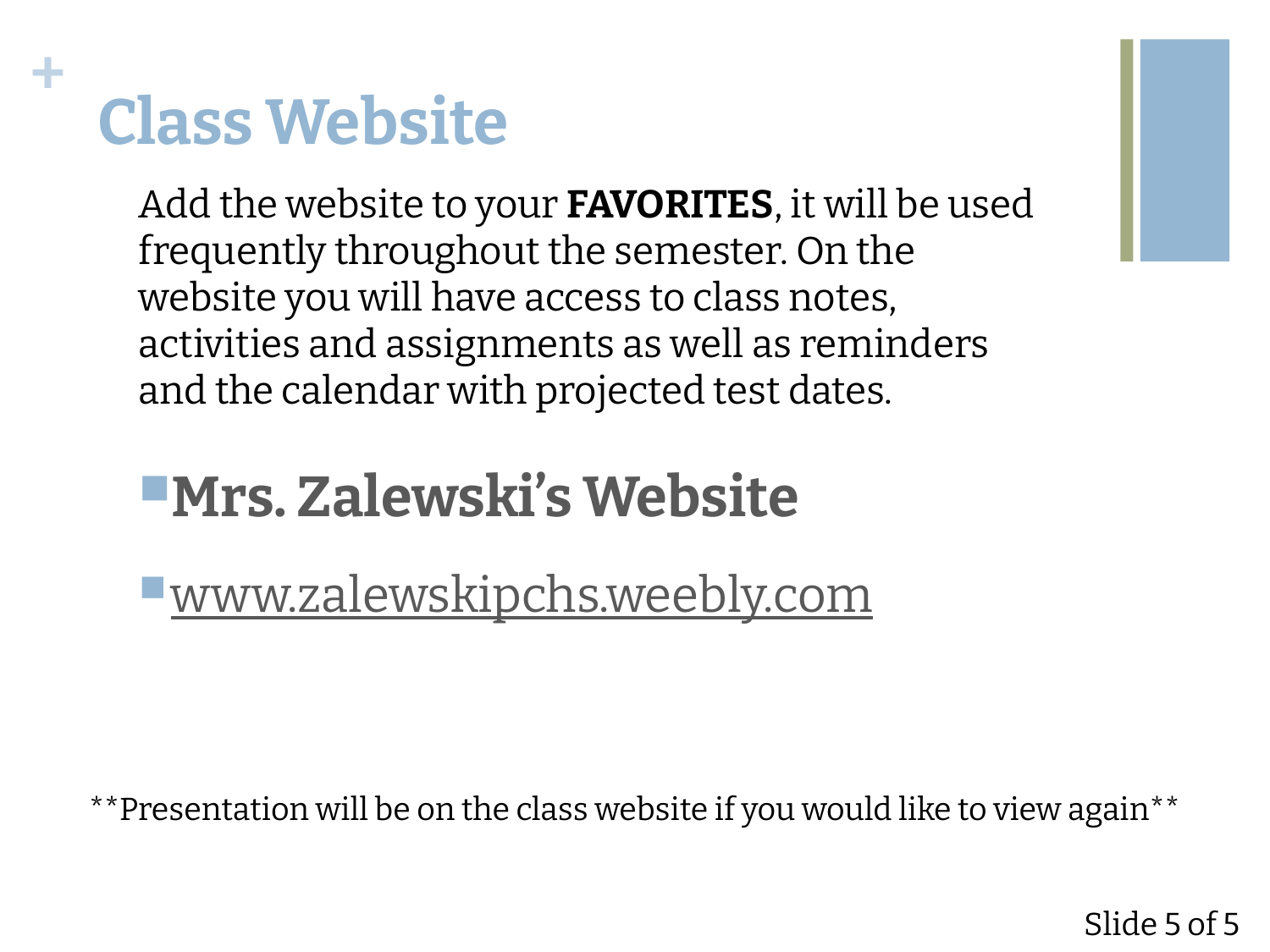

# Class Website
Add the website to your FAVORITES, it will be used frequently throughout the semester. On the website you will have access to class notes, activities and assignments as well as reminders and the calendar with projected test dates.
Mrs. Zalewski’s Website
www.zalewskipchs.weebly.com
**Presentation will be on the class website if you would like to view again**
Slide 5 of 5